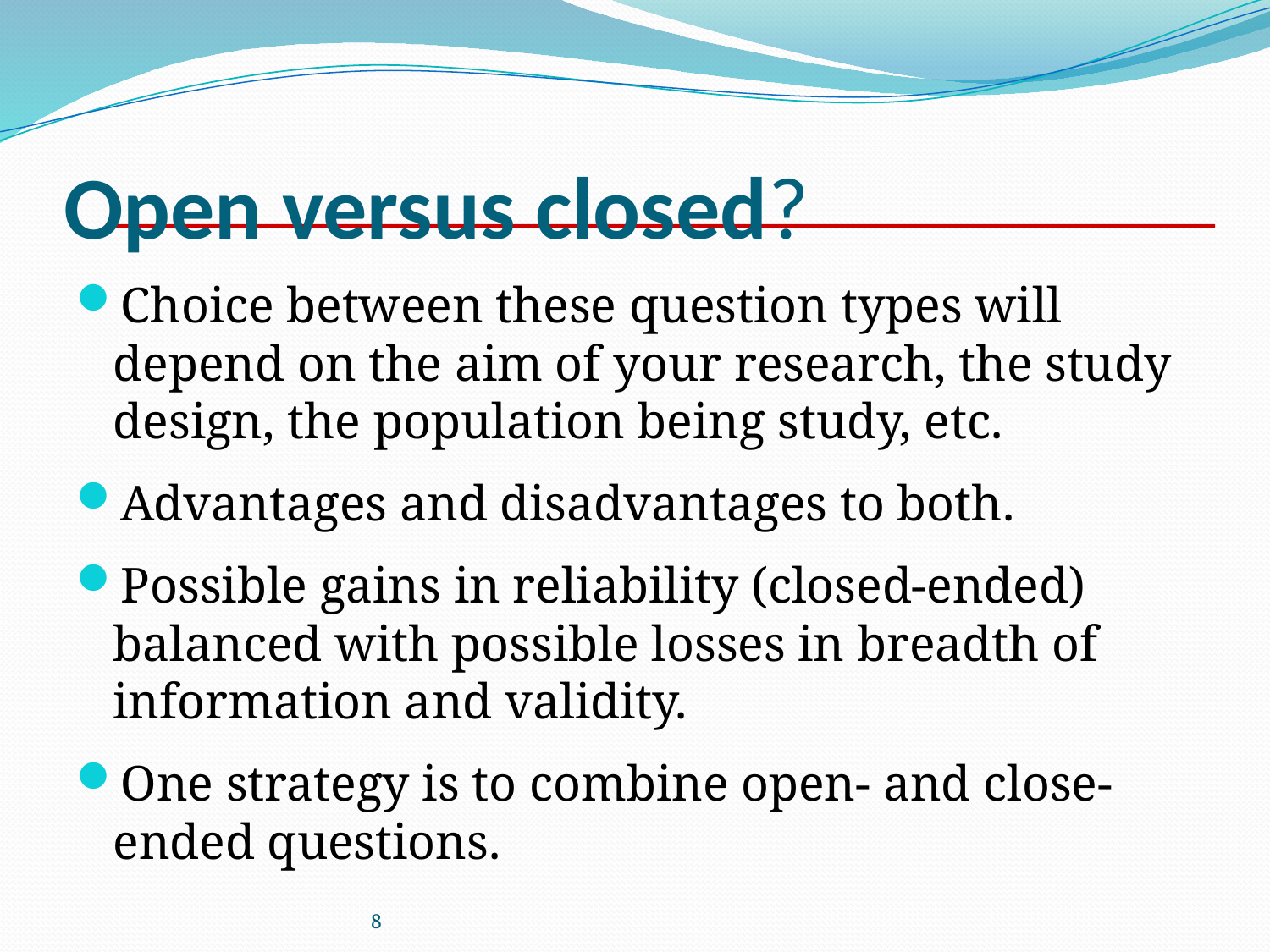

# Open versus closed?
Choice between these question types will depend on the aim of your research, the study design, the population being study, etc.
Advantages and disadvantages to both.
Possible gains in reliability (closed-ended) balanced with possible losses in breadth of information and validity.
One strategy is to combine open- and close-ended questions.

8